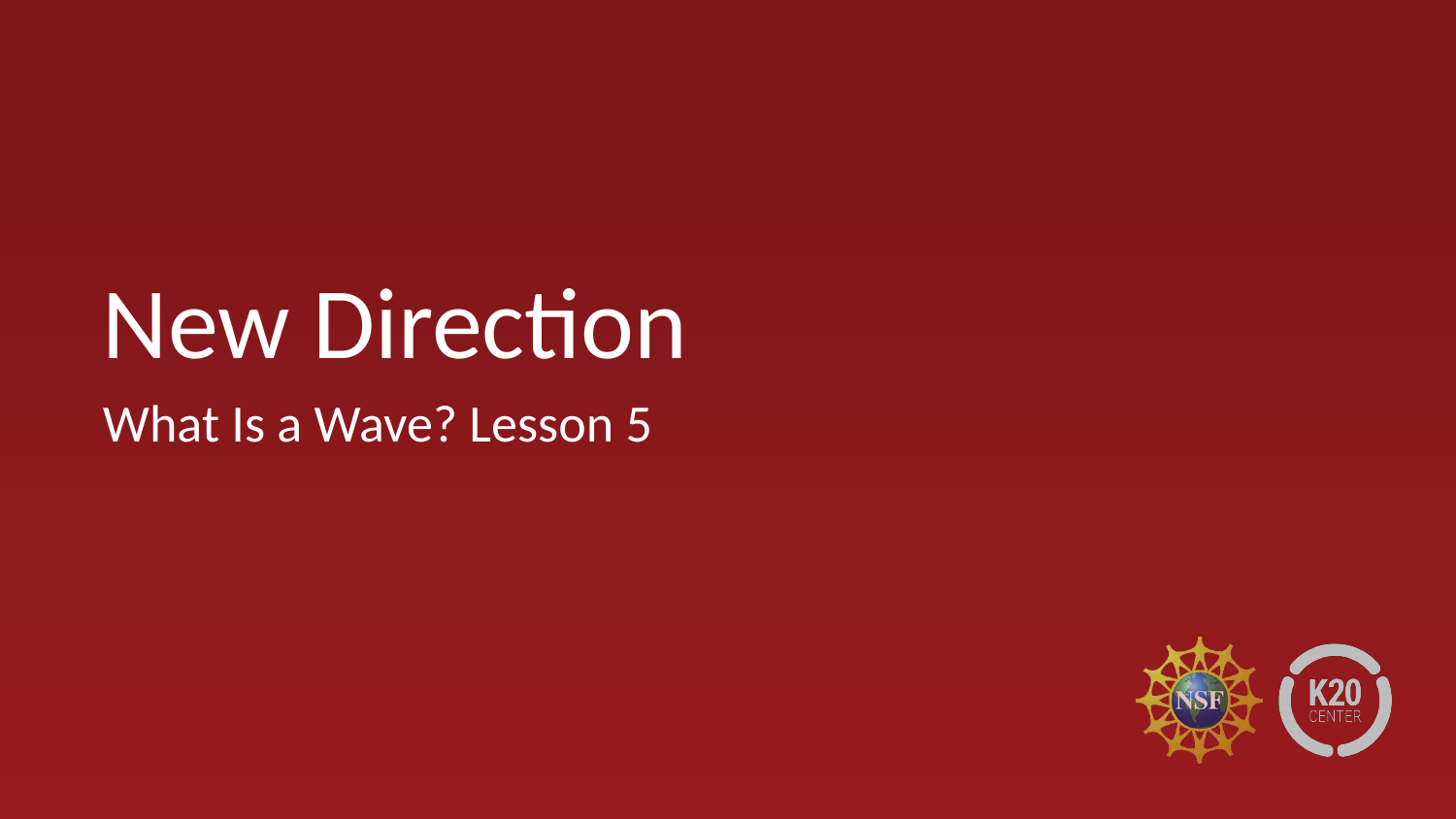

# New Direction
What Is a Wave? Lesson 5